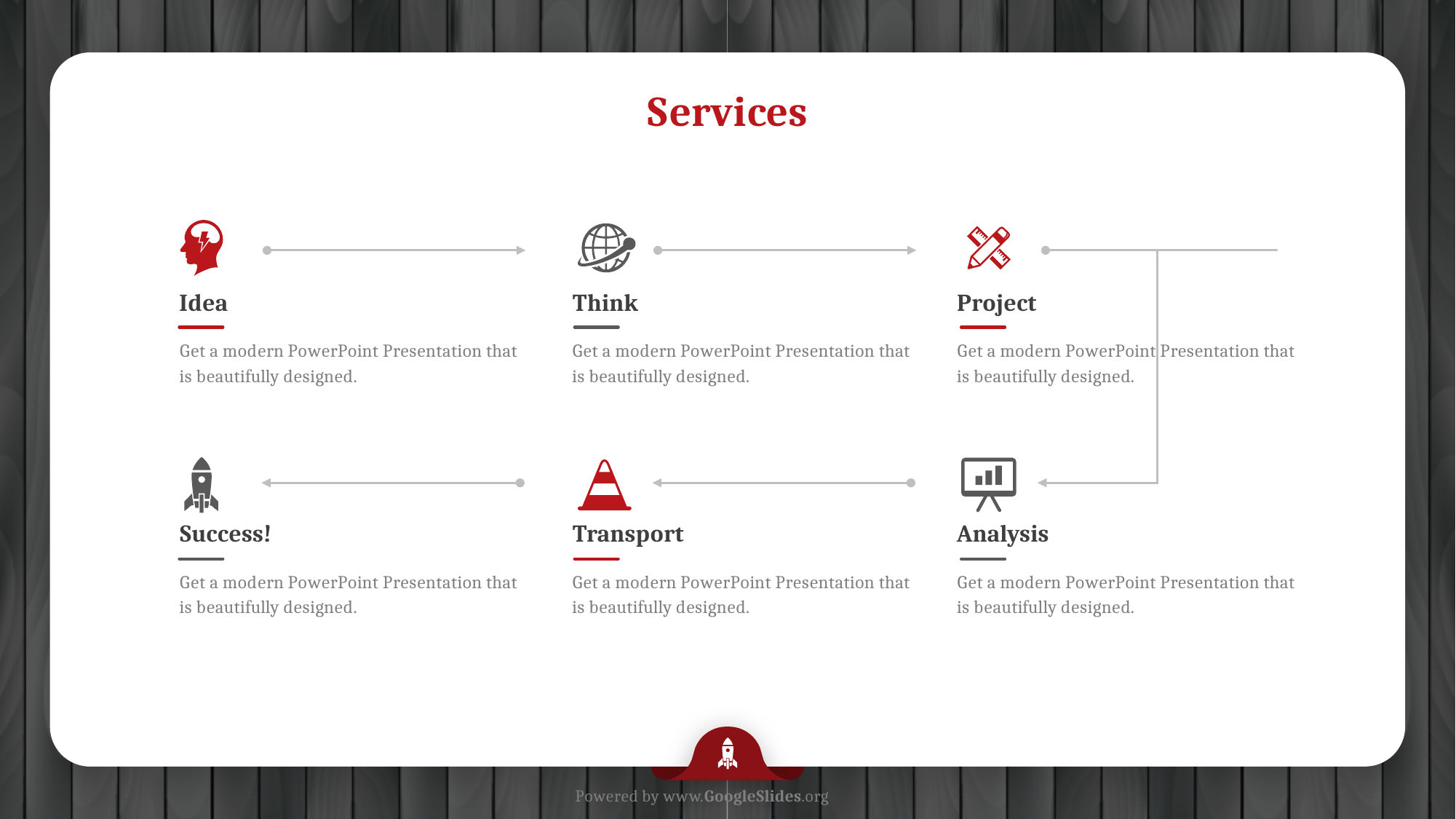

Services

Idea
Get a modern PowerPoint Presentation that is beautifully designed.
Think
Get a modern PowerPoint Presentation that is beautifully designed.
Project
Get a modern PowerPoint Presentation that is beautifully designed.
Success!
Get a modern PowerPoint Presentation that is beautifully designed.
Transport
Get a modern PowerPoint Presentation that is beautifully designed.
Analysis
Get a modern PowerPoint Presentation that is beautifully designed.
Powered by www.GoogleSlides.org